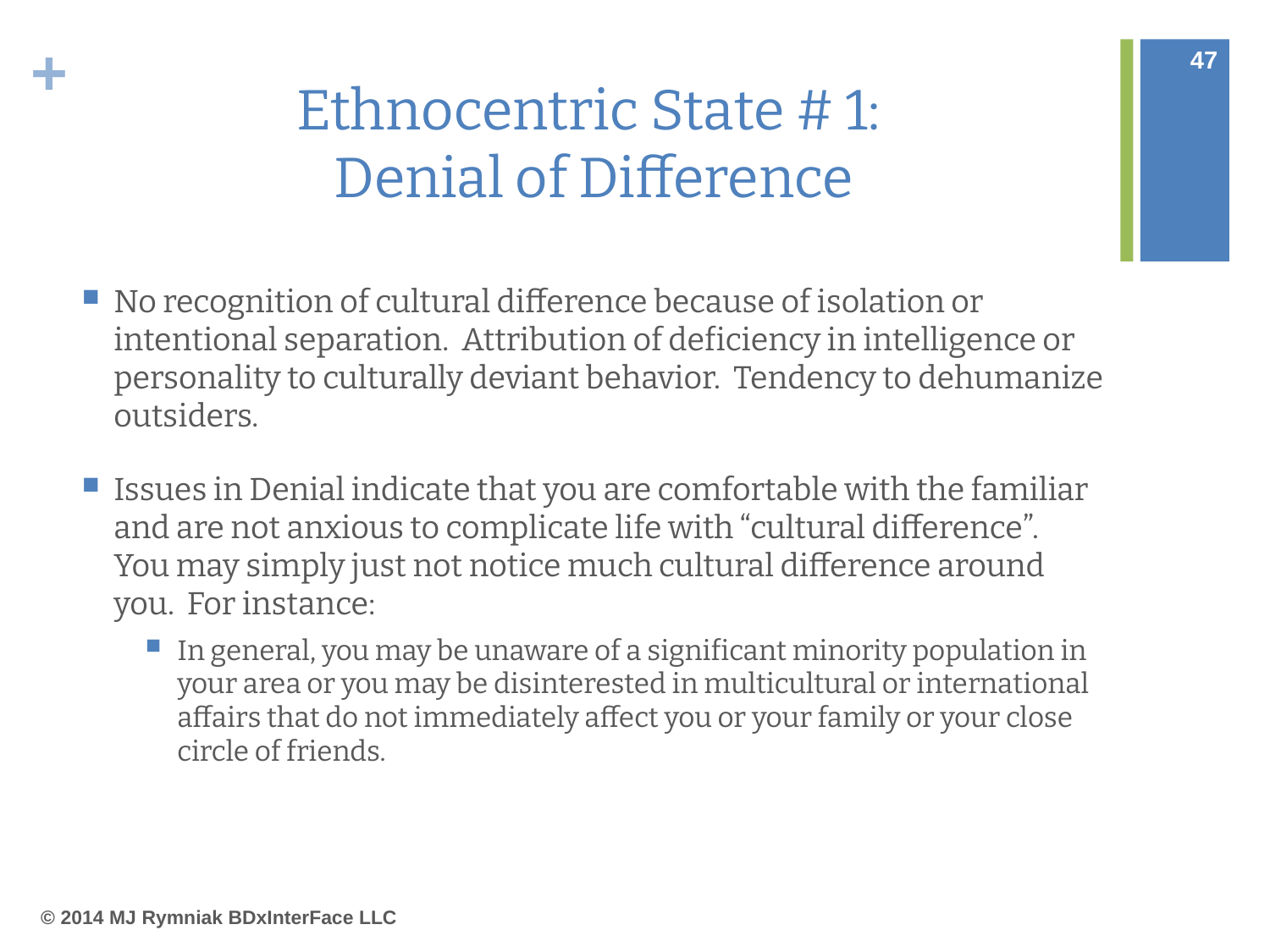

47
# Ethnocentric State # 1: Denial of Difference
No recognition of cultural difference because of isolation or intentional separation.  Attribution of deficiency in intelligence or personality to culturally deviant behavior.  Tendency to dehumanize outsiders.
Issues in Denial indicate that you are comfortable with the familiar and are not anxious to complicate life with “cultural difference”.  You may simply just not notice much cultural difference around you.  For instance:
In general, you may be unaware of a significant minority population in your area or you may be disinterested in multicultural or international affairs that do not immediately affect you or your family or your close circle of friends.
© 2014 MJ Rymniak BDxInterFace LLC